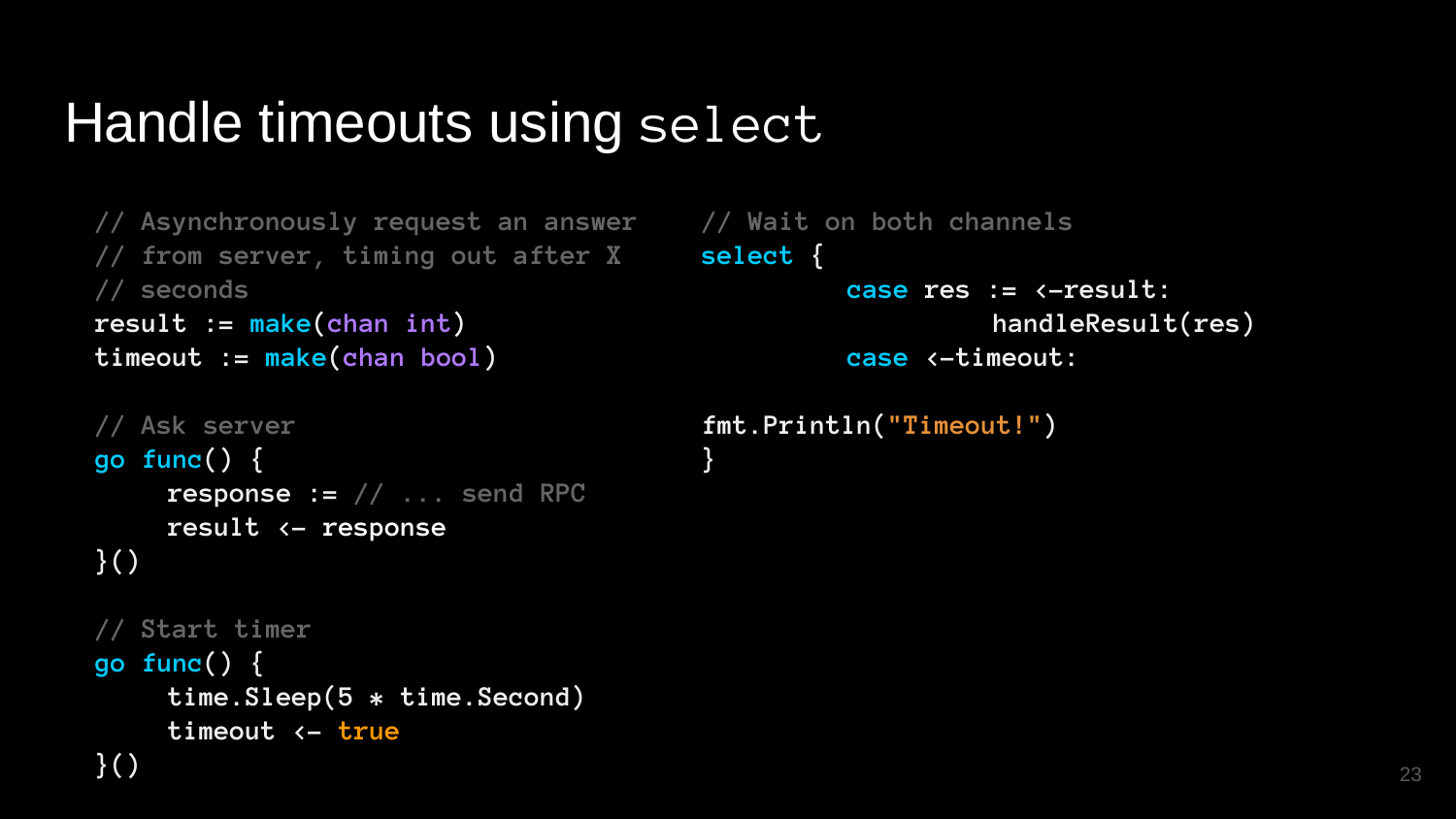

# Handle timeouts using select
// Asynchronously request an answer
// from server, timing out after X
// seconds
result := make(chan int)
timeout := make(chan bool)

// Ask server
go func() {
response := // ... send RPC
result <- response
}()

// Start timer
go func() {
time.Sleep(5 * time.Second)
timeout <- true
}()

// Wait on both channels
select {
	case res := <-result:
		handleResult(res)
	case <-timeout:
		fmt.Println("Timeout!")
}

23